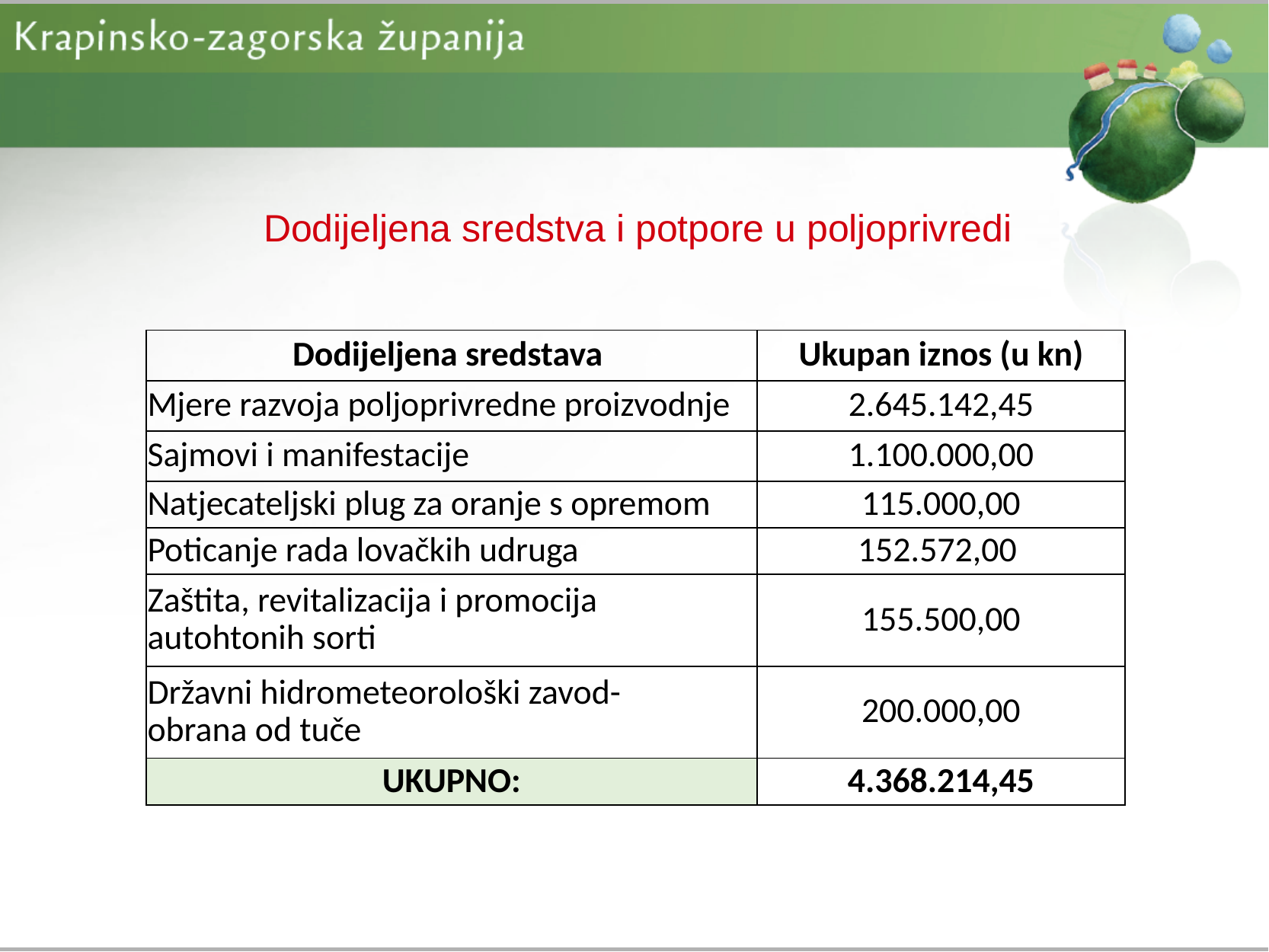

Dodijeljena sredstva i potpore u poljoprivredi
| Dodijeljena sredstava | Ukupan iznos (u kn) |
| --- | --- |
| Mjere razvoja poljoprivredne proizvodnje | 2.645.142,45 |
| Sajmovi i manifestacije | 1.100.000,00 |
| Natjecateljski plug za oranje s opremom | 115.000,00 |
| Poticanje rada lovačkih udruga | 152.572,00 |
| Zaštita, revitalizacija i promocija autohtonih sorti | 155.500,00 |
| Državni hidrometeorološki zavod- obrana od tuče | 200.000,00 |
| UKUPNO: | 4.368.214,45 |